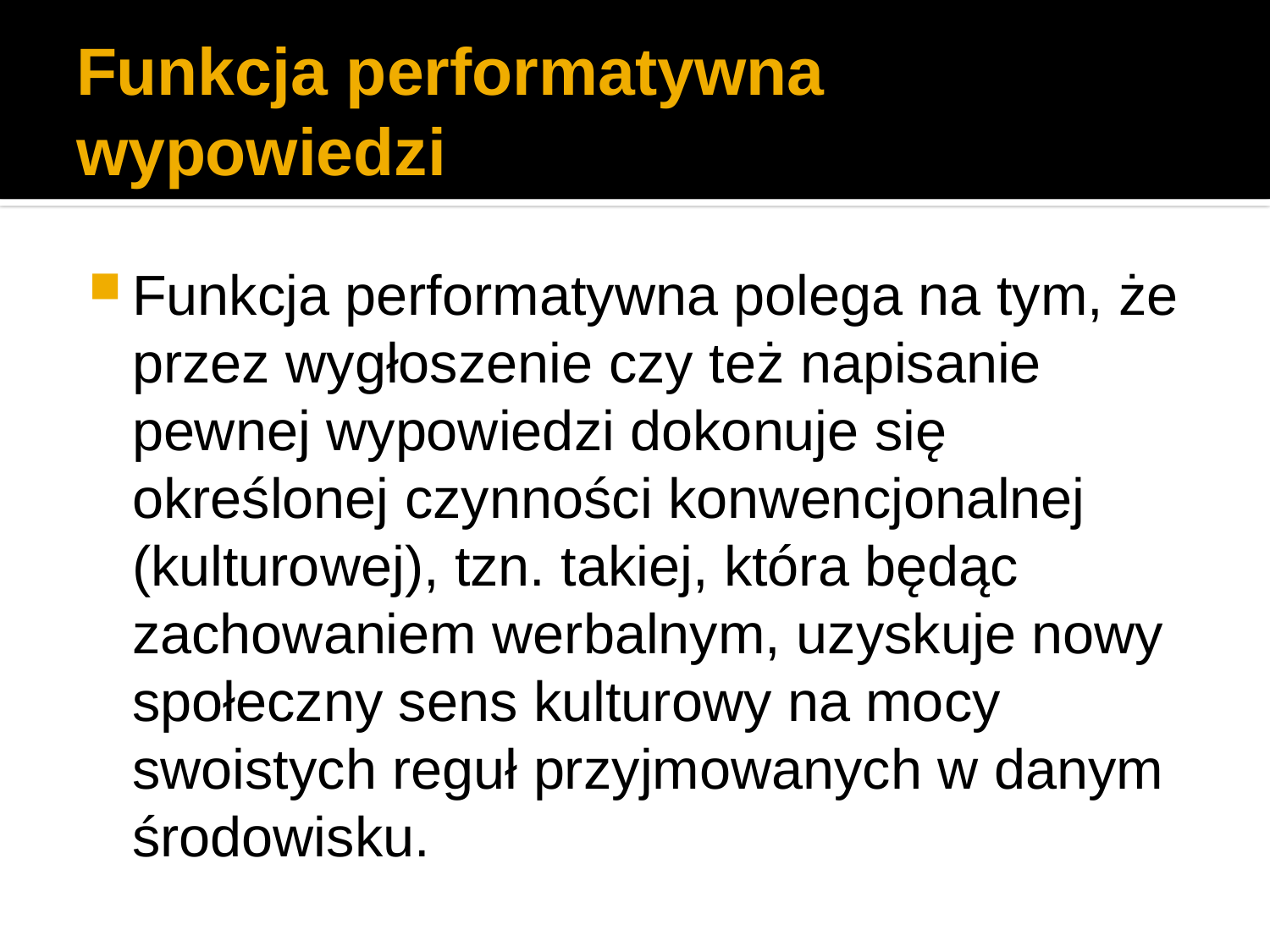

# Funkcja performatywna wypowiedzi
Funkcja performatywna polega na tym, że przez wygłoszenie czy też napisanie pewnej wypowiedzi dokonuje się określonej czynności konwencjonalnej (kulturowej), tzn. takiej, która będąc zachowaniem werbalnym, uzyskuje nowy społeczny sens kulturowy na mocy swoistych reguł przyjmowanych w danym środowisku.